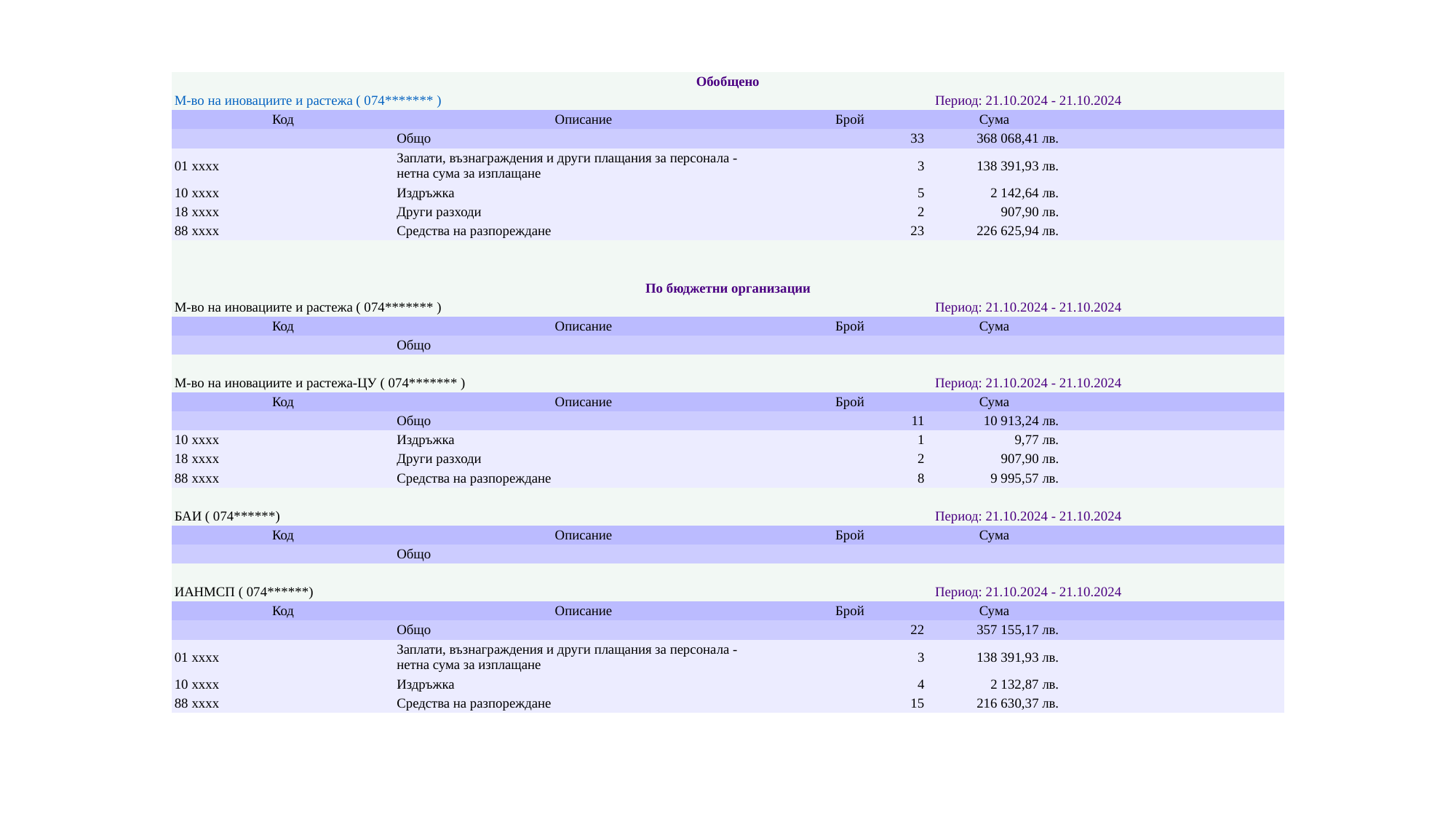

| Обобщено |  |  |  |  |
| --- | --- | --- | --- | --- |
| М-во на иновациите и растежа ( 074\*\*\*\*\*\*\* ) |  | Период: 21.10.2024 - 21.10.2024 |  |  |
| Код | Описание | Брой | Сума |  |
|  | Общо | 33 | 368 068,41 лв. |  |
| 01 xxxx | Заплати, възнаграждения и други плащания за персонала - нетна сума за изплащане | 3 | 138 391,93 лв. |  |
| 10 xxxx | Издръжка | 5 | 2 142,64 лв. |  |
| 18 xxxx | Други разходи | 2 | 907,90 лв. |  |
| 88 xxxx | Средства на разпореждане | 23 | 226 625,94 лв. |  |
|  |  |  |  |  |
|  |  |  |  |  |
| По бюджетни организации |  |  |  |  |
| М-во на иновациите и растежа ( 074\*\*\*\*\*\*\* ) |  | Период: 21.10.2024 - 21.10.2024 |  |  |
| Код | Описание | Брой | Сума |  |
|  | Общо |  |  |  |
|  |  |  |  |  |
| М-во на иновациите и растежа-ЦУ ( 074\*\*\*\*\*\*\* ) |  | Период: 21.10.2024 - 21.10.2024 |  |  |
| Код | Описание | Брой | Сума |  |
|  | Общо | 11 | 10 913,24 лв. |  |
| 10 xxxx | Издръжка | 1 | 9,77 лв. |  |
| 18 xxxx | Други разходи | 2 | 907,90 лв. |  |
| 88 xxxx | Средства на разпореждане | 8 | 9 995,57 лв. |  |
|  |  |  |  |  |
| БАИ ( 074\*\*\*\*\*\*) |  | Период: 21.10.2024 - 21.10.2024 |  |  |
| Код | Описание | Брой | Сума |  |
|  | Общо |  |  |  |
|  |  |  |  |  |
| ИАНМСП ( 074\*\*\*\*\*\*) |  | Период: 21.10.2024 - 21.10.2024 |  |  |
| Код | Описание | Брой | Сума |  |
|  | Общо | 22 | 357 155,17 лв. |  |
| 01 xxxx | Заплати, възнаграждения и други плащания за персонала - нетна сума за изплащане | 3 | 138 391,93 лв. |  |
| 10 xxxx | Издръжка | 4 | 2 132,87 лв. |  |
| 88 xxxx | Средства на разпореждане | 15 | 216 630,37 лв. |  |
#